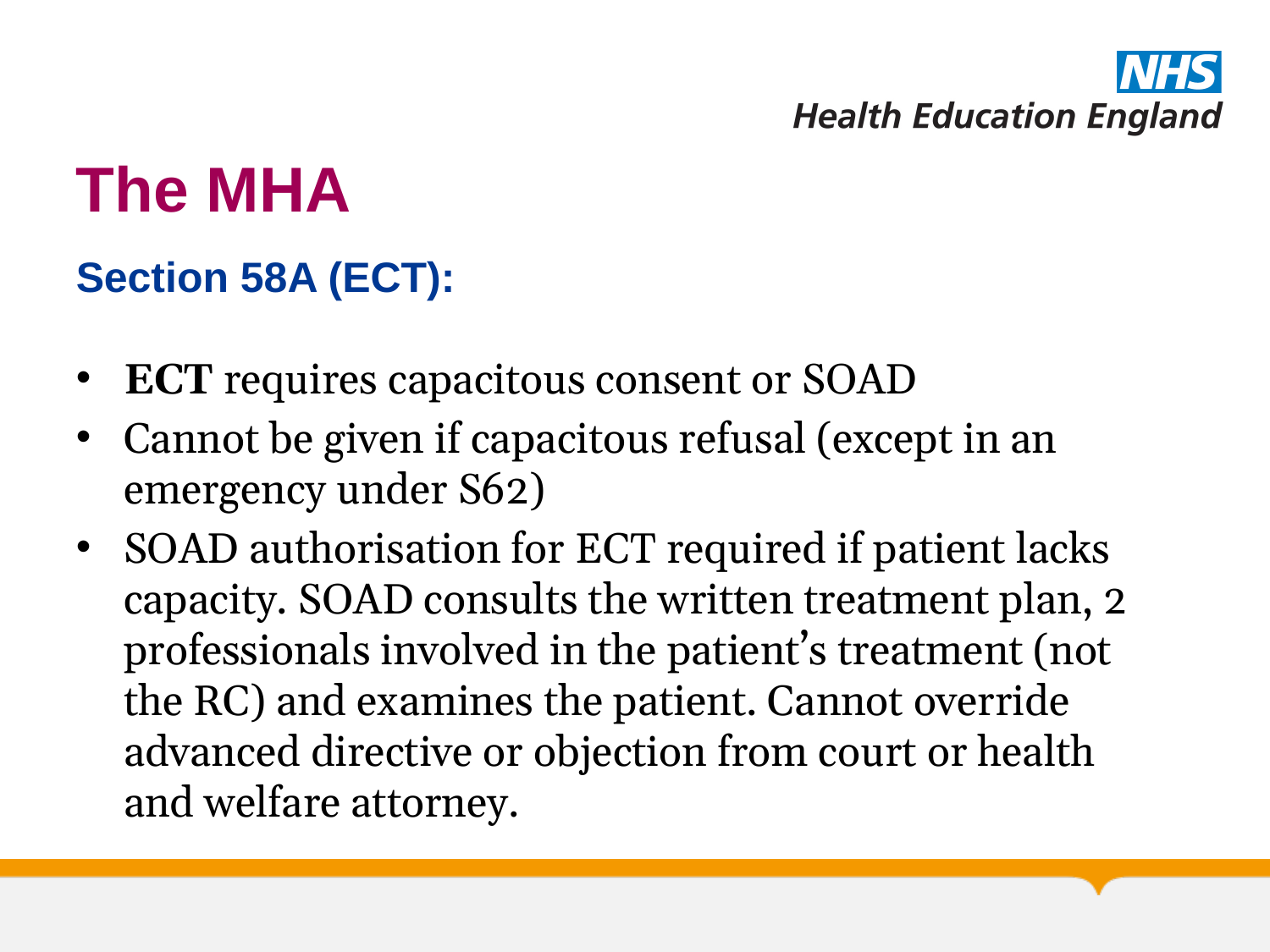

# The MHA
Section 58A (ECT):
ECT requires capacitous consent or SOAD
Cannot be given if capacitous refusal (except in an emergency under S62)
SOAD authorisation for ECT required if patient lacks capacity. SOAD consults the written treatment plan, 2 professionals involved in the patient’s treatment (not the RC) and examines the patient. Cannot override advanced directive or objection from court or health and welfare attorney.